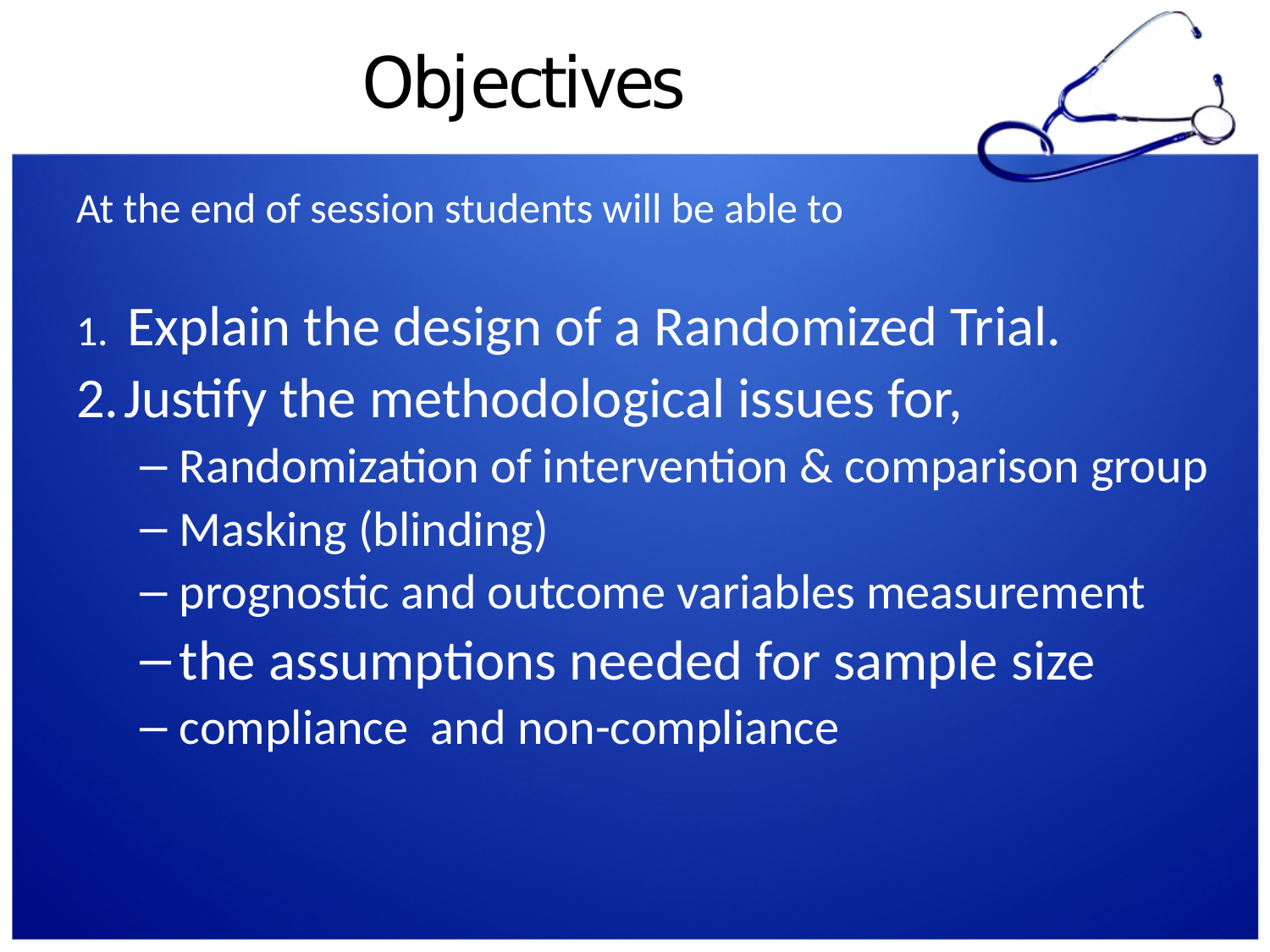

# Objectives
At the end of session students will be able to

1.  Explain the design of a Randomized Trial.
2.	Justify the methodological issues for,
Randomization of intervention & comparison group
Masking (blinding)
prognostic and outcome variables measurement
the assumptions needed for sample size
compliance  and non-compliance